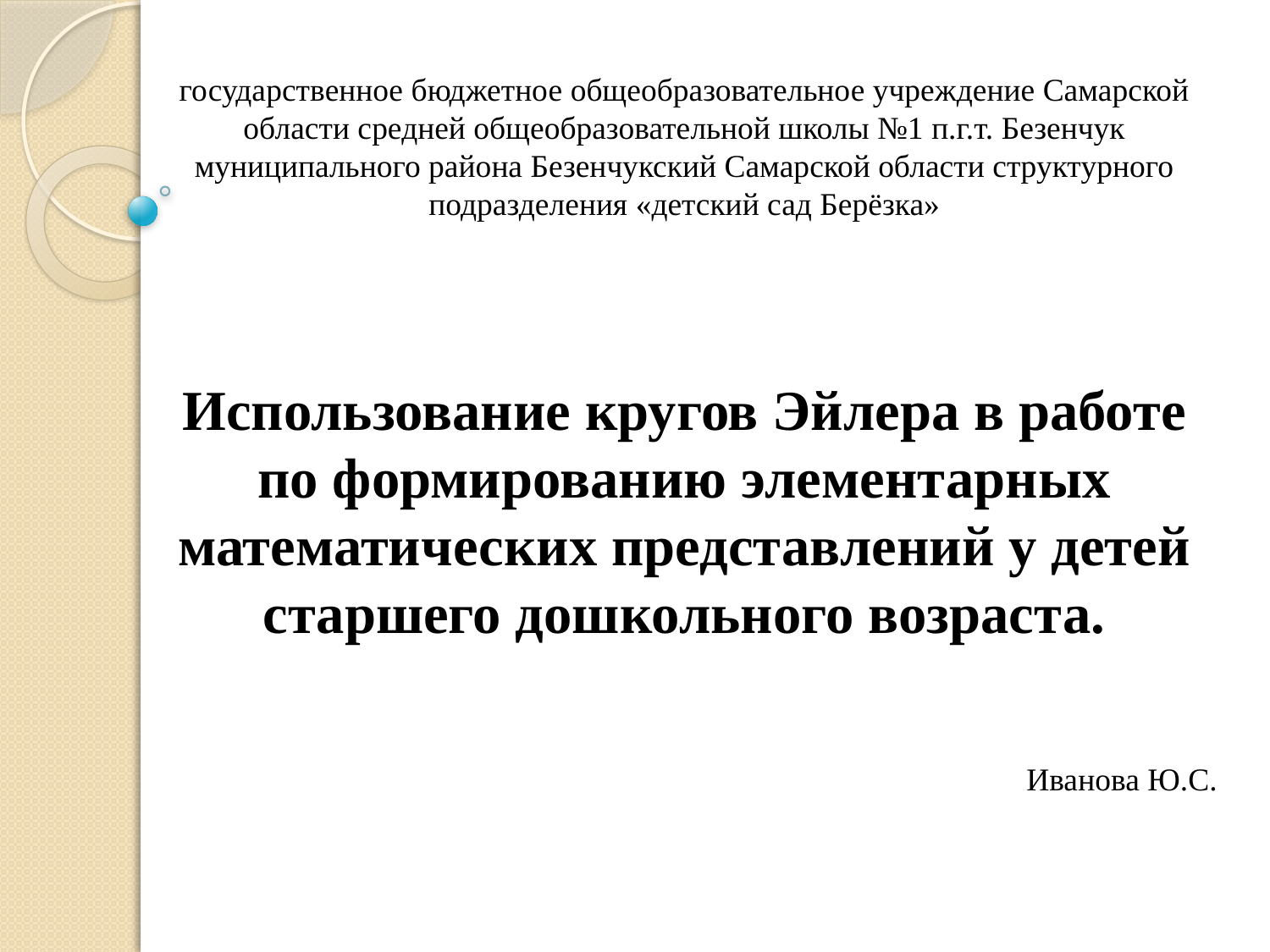

государственное бюджетное общеобразовательное учреждение Самарской области средней общеобразовательной школы №1 п.г.т. Безенчук муниципального района Безенчукский Самарской области структурного подразделения «детский сад Берёзка»

Использование кругов Эйлера в работе по формированию элементарных математических представлений у детей старшего дошкольного возраста.

Иванова Ю.С.